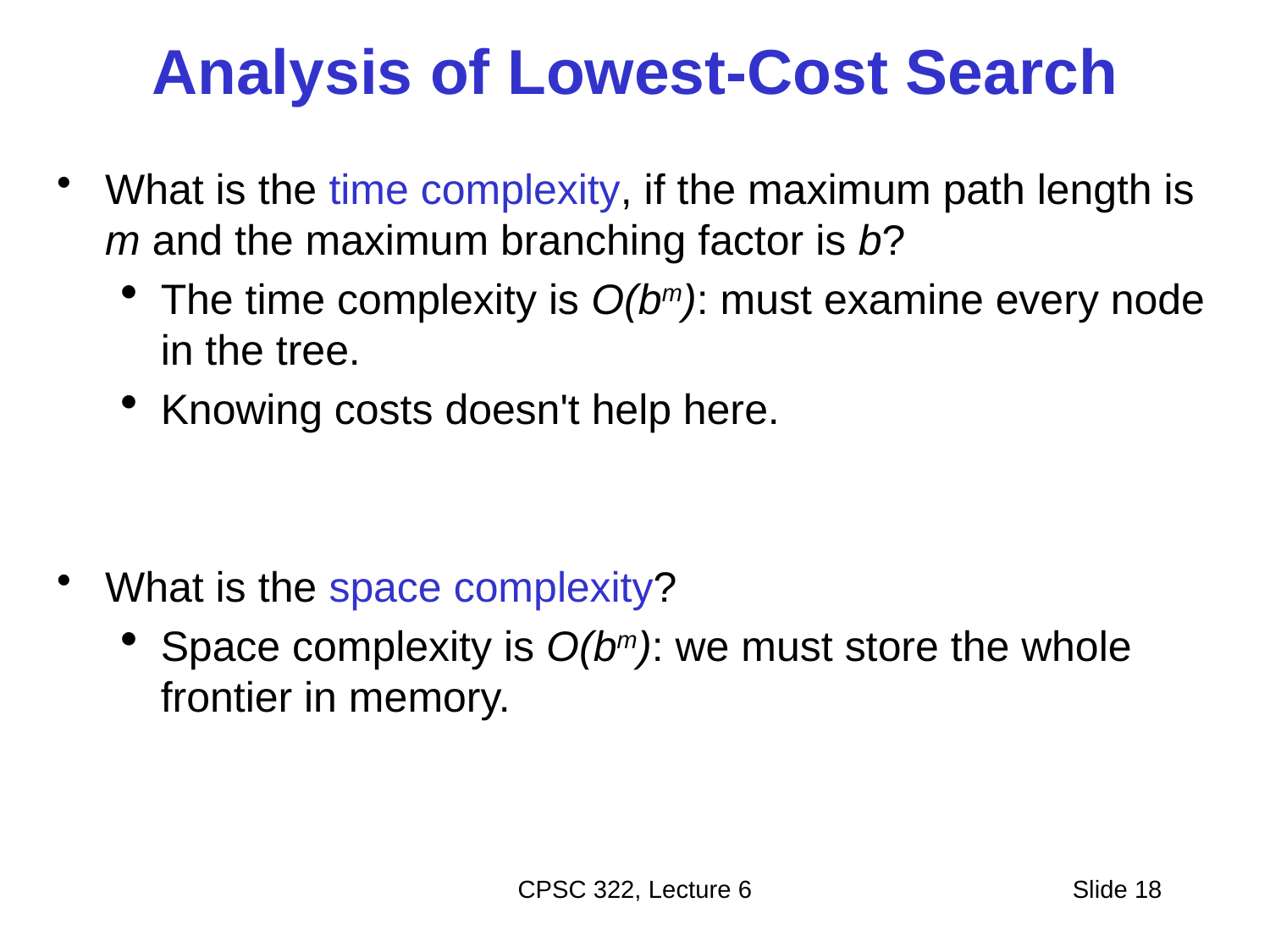

# Analysis of Lowest-Cost Search

What is the time complexity, if the maximum path length is m and the maximum branching factor is b?
The time complexity is O(bm): must examine every node in the tree.
Knowing costs doesn't help here.

What is the space complexity?
Space complexity is O(bm): we must store the whole frontier in memory.
CPSC 322, Lecture 6
Slide 18